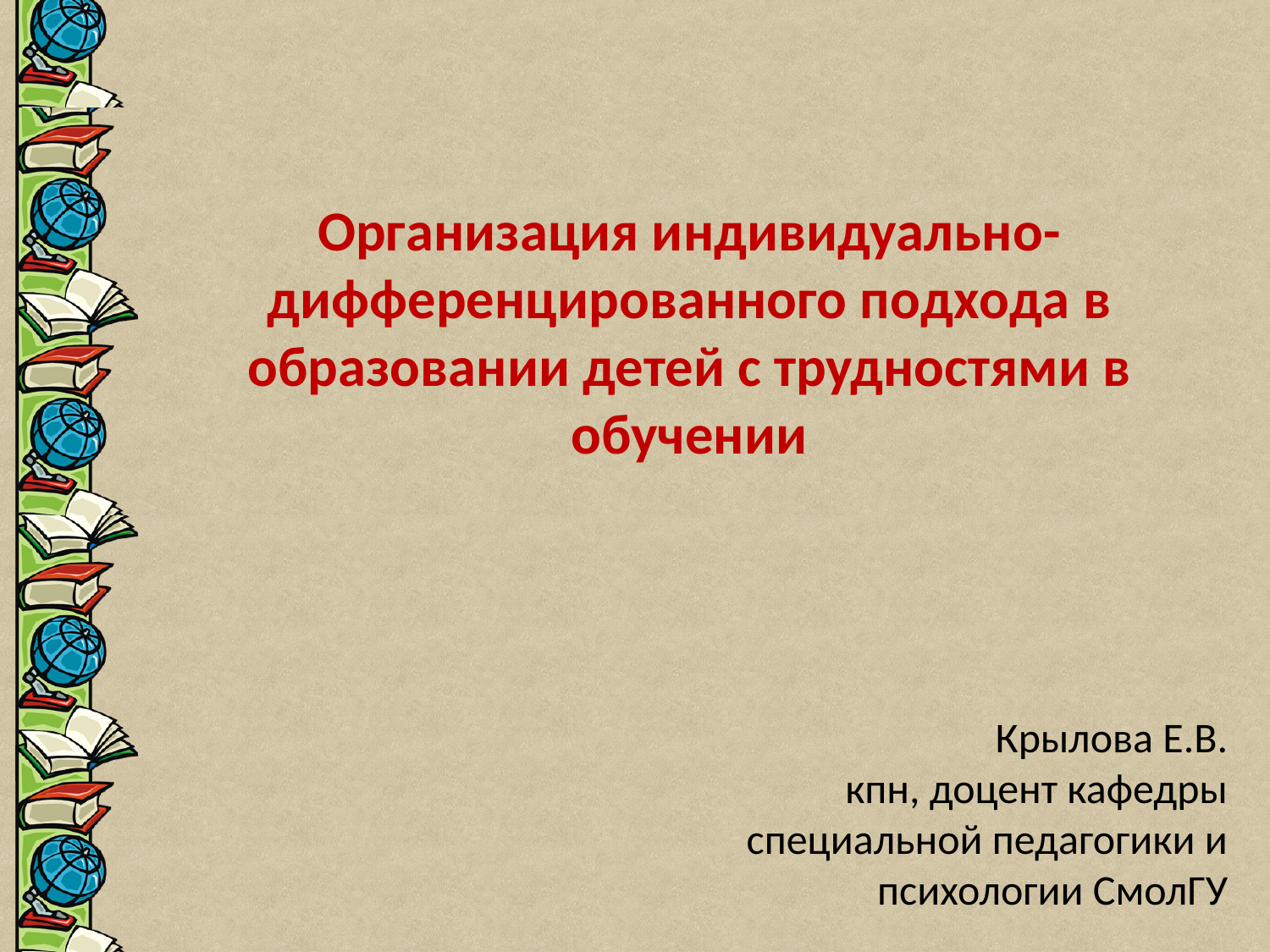

Организация индивидуально-дифференцированного подхода в образовании детей с трудностями в обучении
Крылова Е.В.
кпн, доцент кафедры специальной педагогики и психологии СмолГУ